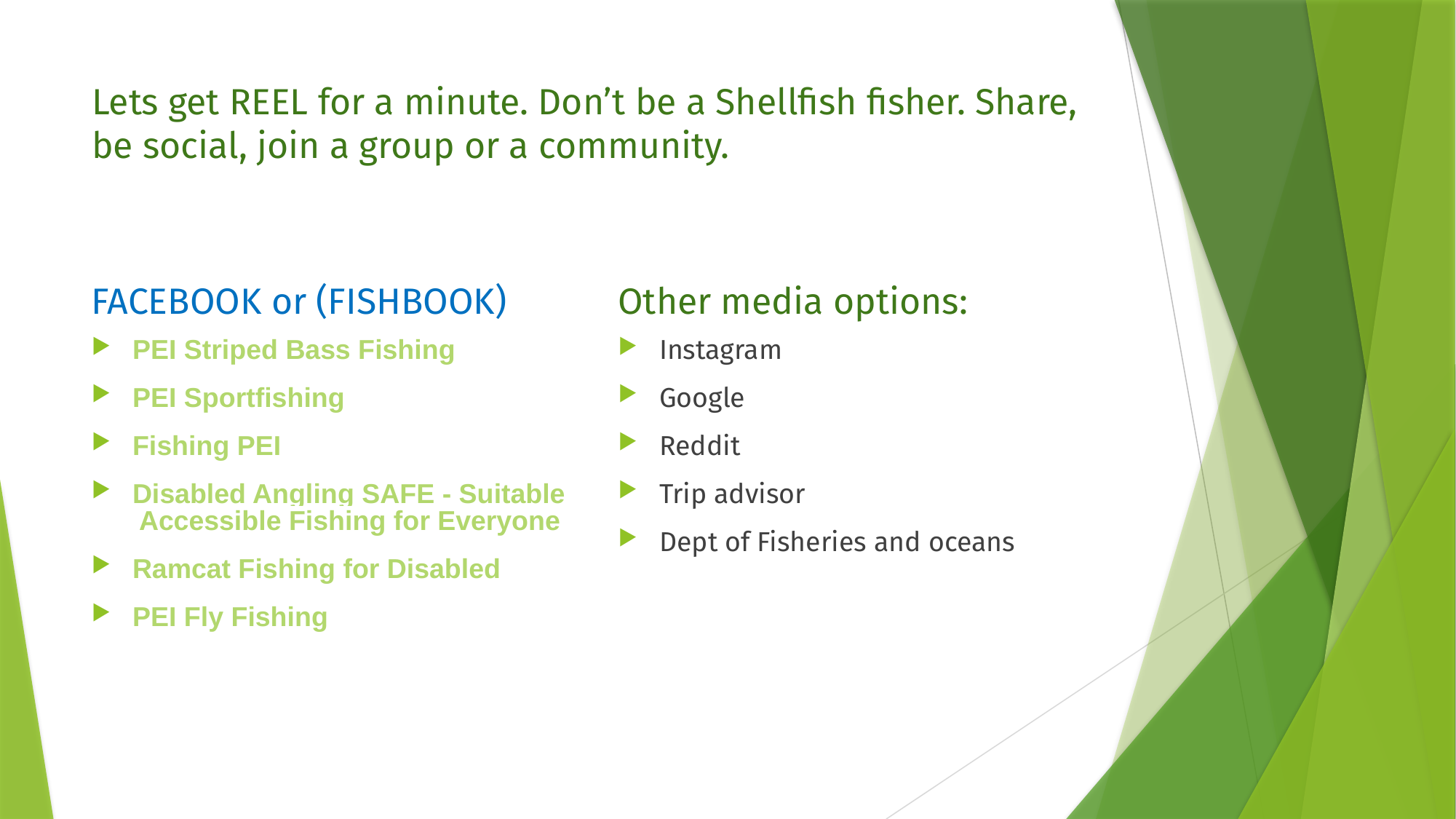

# Lets get REEL for a minute. Don’t be a Shellfish fisher. Share, be social, join a group or a community.
FACEBOOK or (FISHBOOK)
Other media options:
PEI Striped Bass Fishing
PEI Sportfishing
Fishing PEI
Disabled Angling SAFE - Suitable Accessible Fishing for Everyone
Ramcat Fishing for Disabled
PEI Fly Fishing
Instagram
Google
Reddit
Trip advisor
Dept of Fisheries and oceans